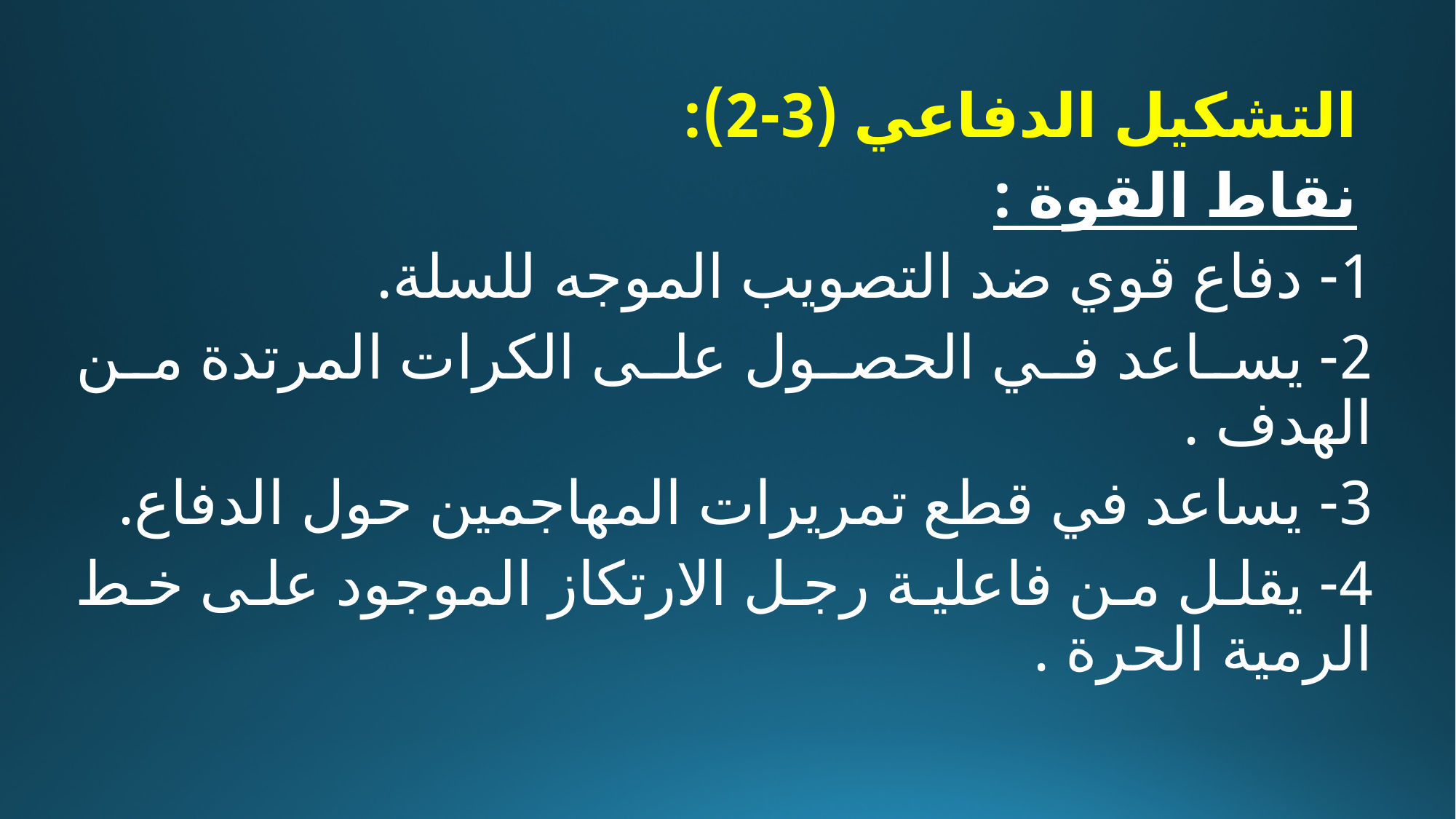

التشكيل الدفاعي (3-2):
 نقاط القوة :
1- دفاع قوي ضد التصويب الموجه للسلة.
2- يساعد في الحصول على الكرات المرتدة من الهدف .
3- يساعد في قطع تمريرات المهاجمين حول الدفاع.
4- يقلل من فاعلية رجل الارتكاز الموجود على خط الرمية الحرة .